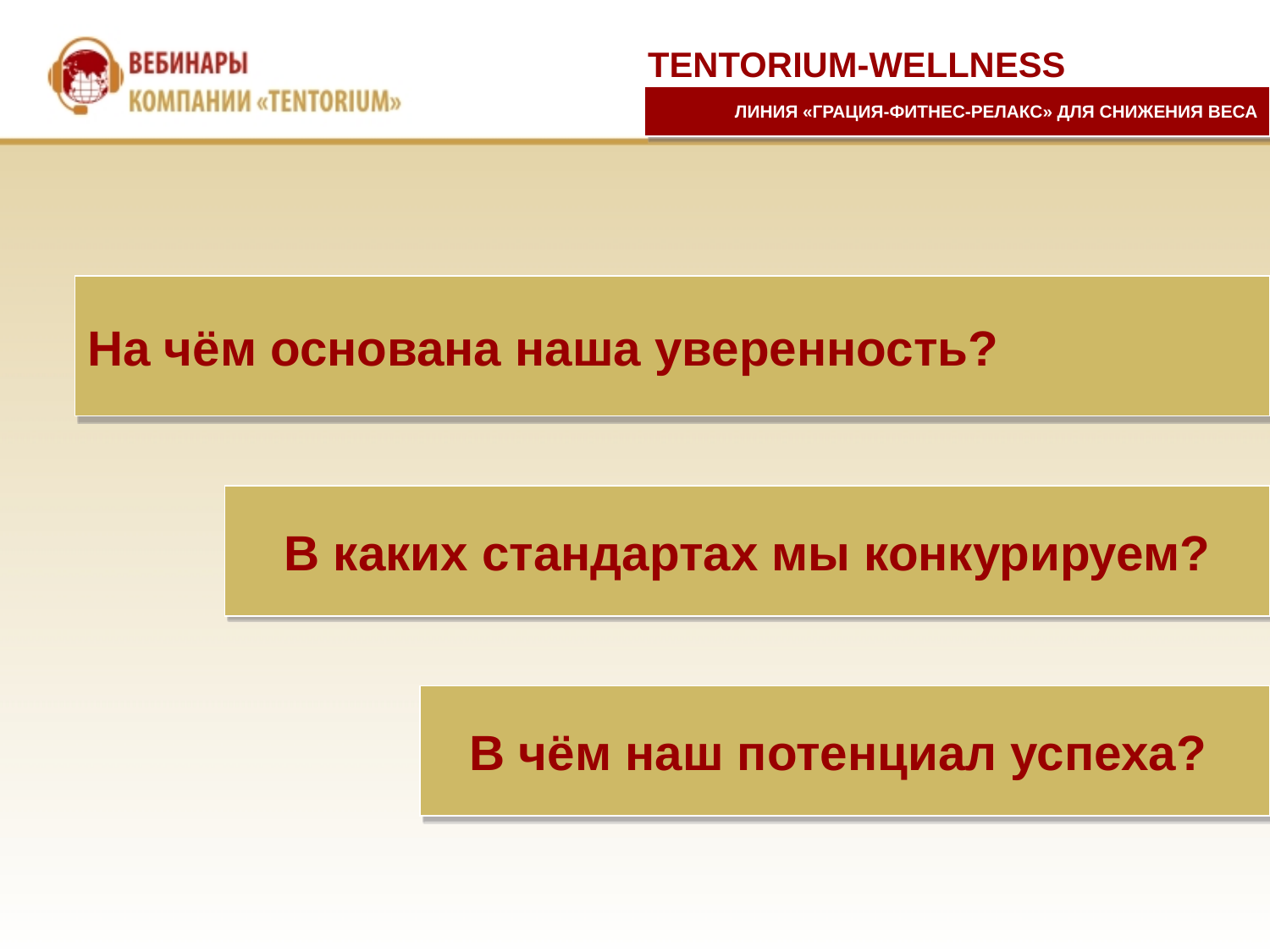

TENTORIUM-WELLNESS
ЛИНИЯ «ГРАЦИЯ-ФИТНЕС-РЕЛАКС» ДЛЯ СНИЖЕНИЯ ВЕСА
На чём основана наша уверенность?
В каких стандартах мы конкурируем?
В чём наш потенциал успеха?